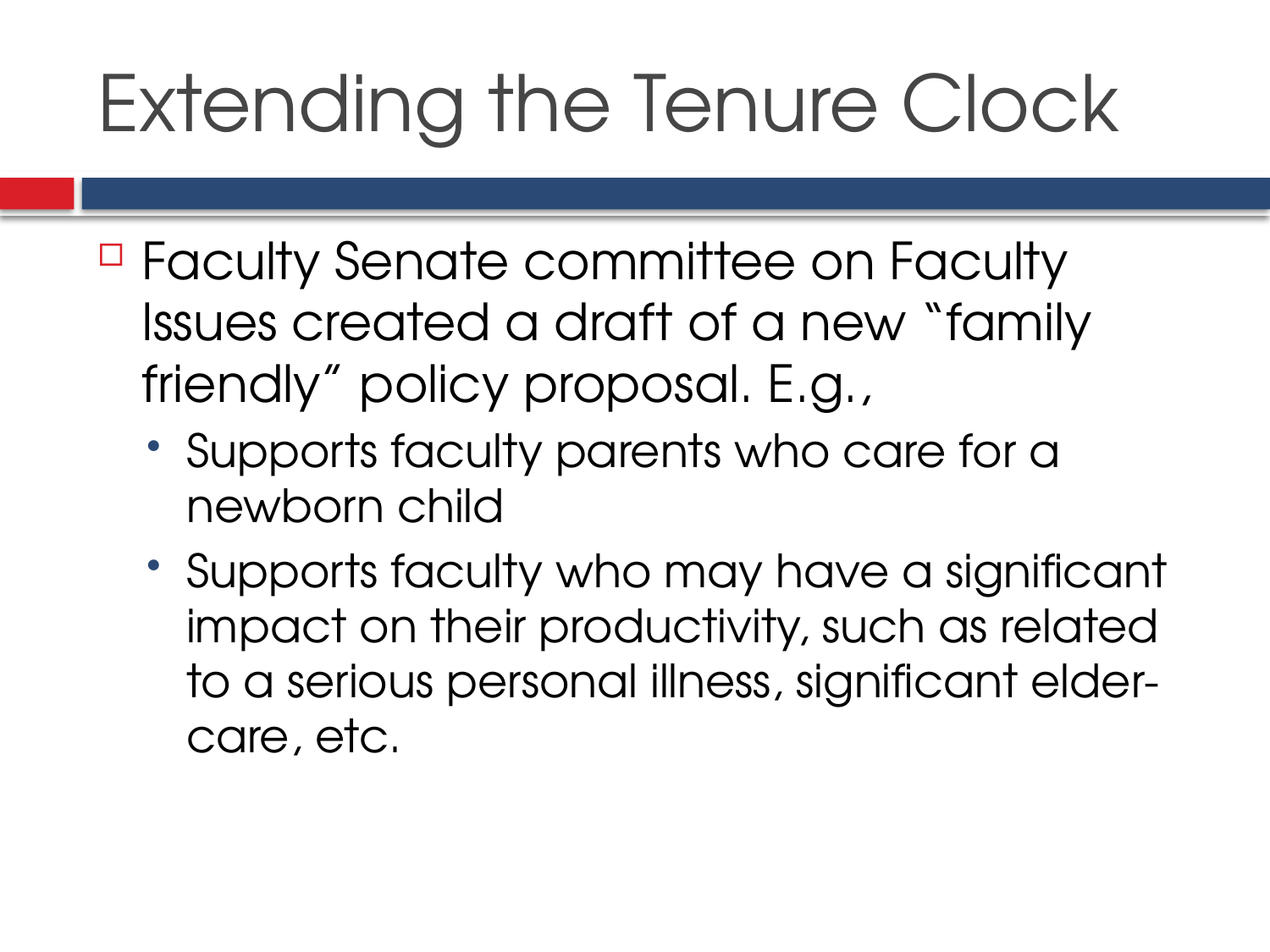

# Extending the Tenure Clock
Faculty Senate committee on Faculty Issues created a draft of a new “family friendly” policy proposal. E.g.,
Supports faculty parents who care for a newborn child
Supports faculty who may have a significant impact on their productivity, such as related to a serious personal illness, significant elder-care, etc.